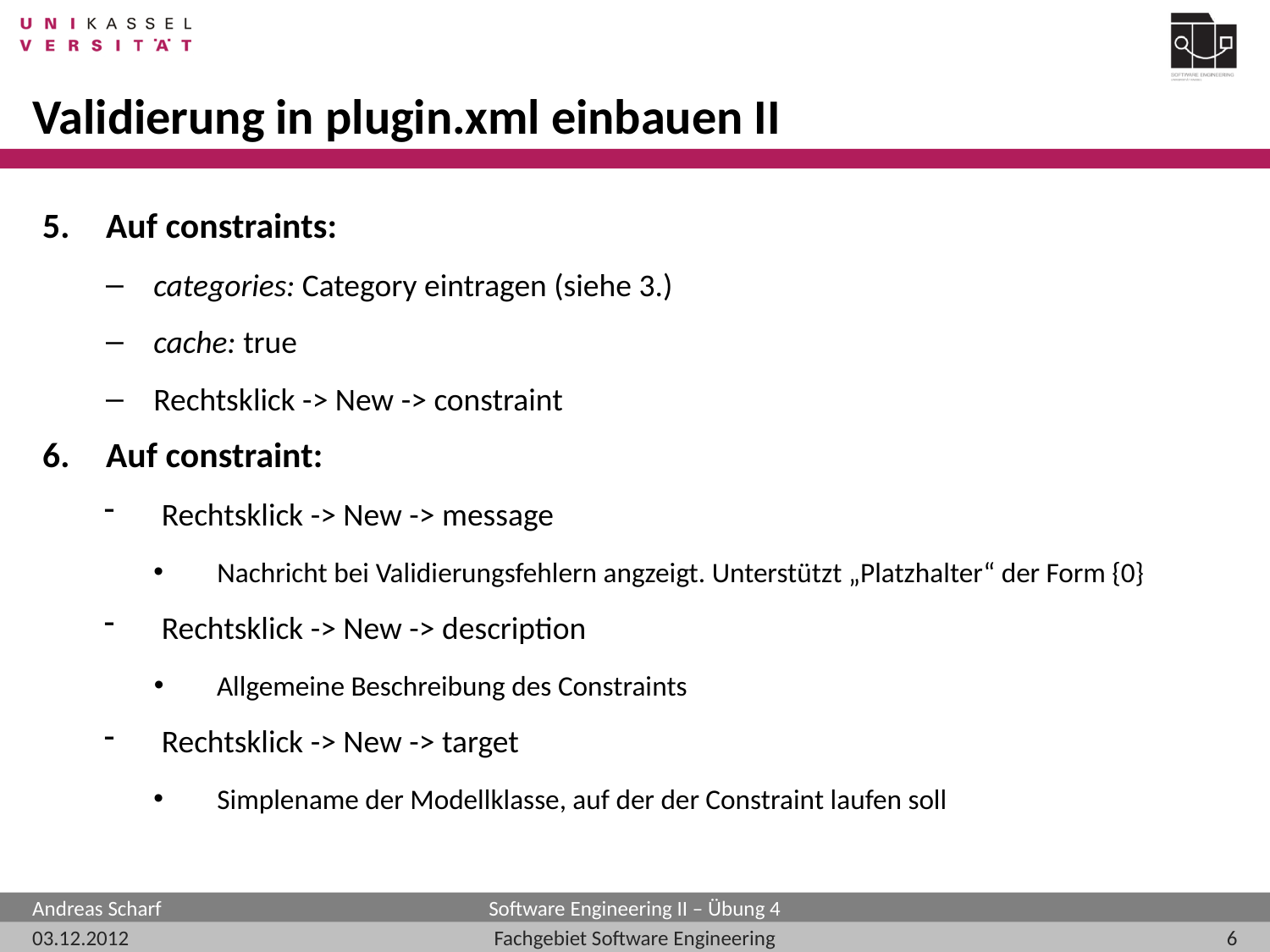

# Validierung in plugin.xml einbauen II
Auf constraints:
categories: Category eintragen (siehe 3.)
cache: true
Rechtsklick -> New -> constraint
Auf constraint:
Rechtsklick -> New -> message
Nachricht bei Validierungsfehlern angzeigt. Unterstützt „Platzhalter“ der Form {0}
Rechtsklick -> New -> description
Allgemeine Beschreibung des Constraints
Rechtsklick -> New -> target
Simplename der Modellklasse, auf der der Constraint laufen soll